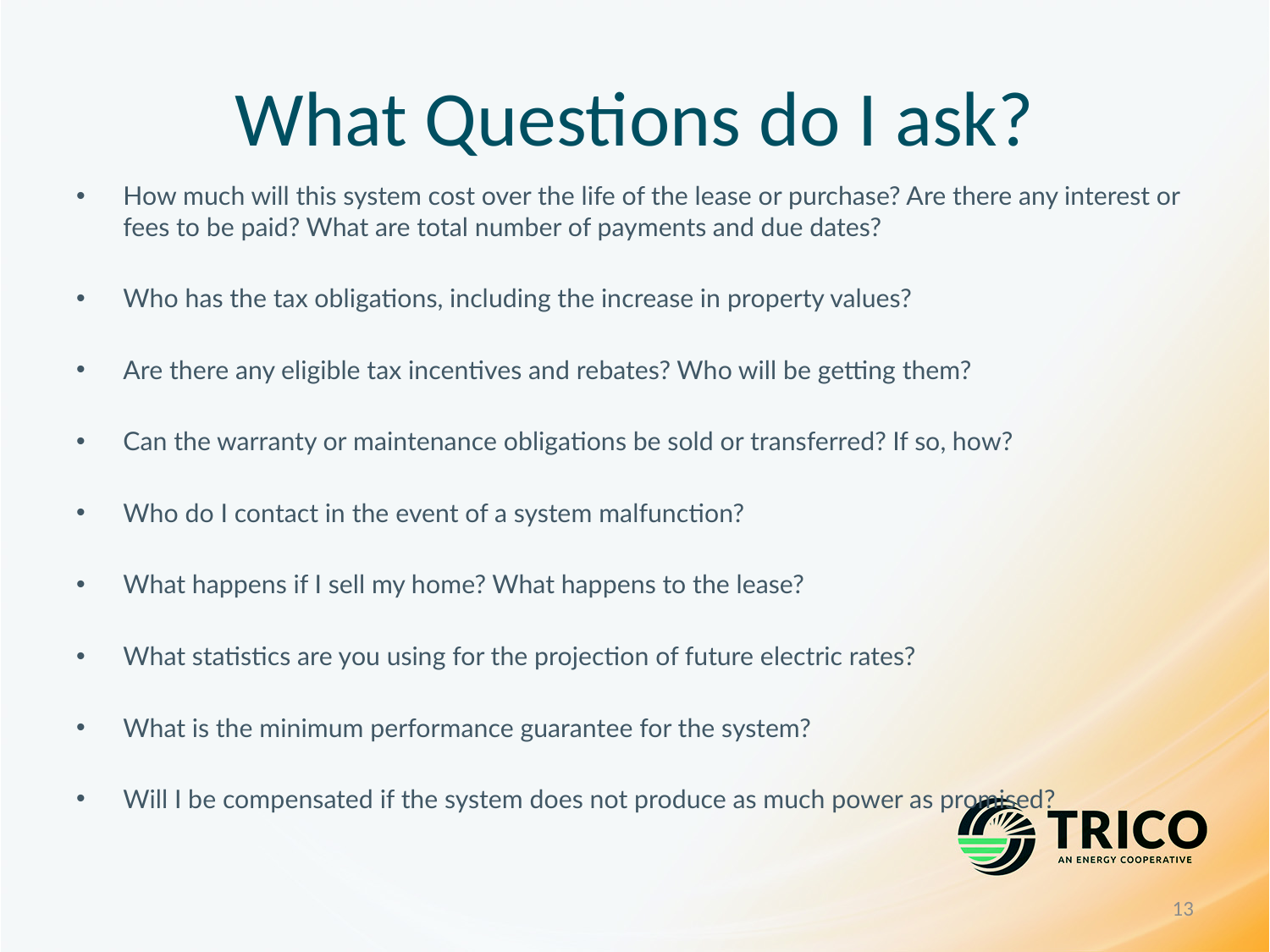

# What Questions do I ask?
How much will this system cost over the life of the lease or purchase? Are there any interest or fees to be paid? What are total number of payments and due dates?

Who has the tax obligations, including the increase in property values?

Are there any eligible tax incentives and rebates? Who will be getting them?

Can the warranty or maintenance obligations be sold or transferred? If so, how?

Who do I contact in the event of a system malfunction?

What happens if I sell my home? What happens to the lease?

What statistics are you using for the projection of future electric rates?

What is the minimum performance guarantee for the system?

Will I be compensated if the system does not produce as much power as promised?

13